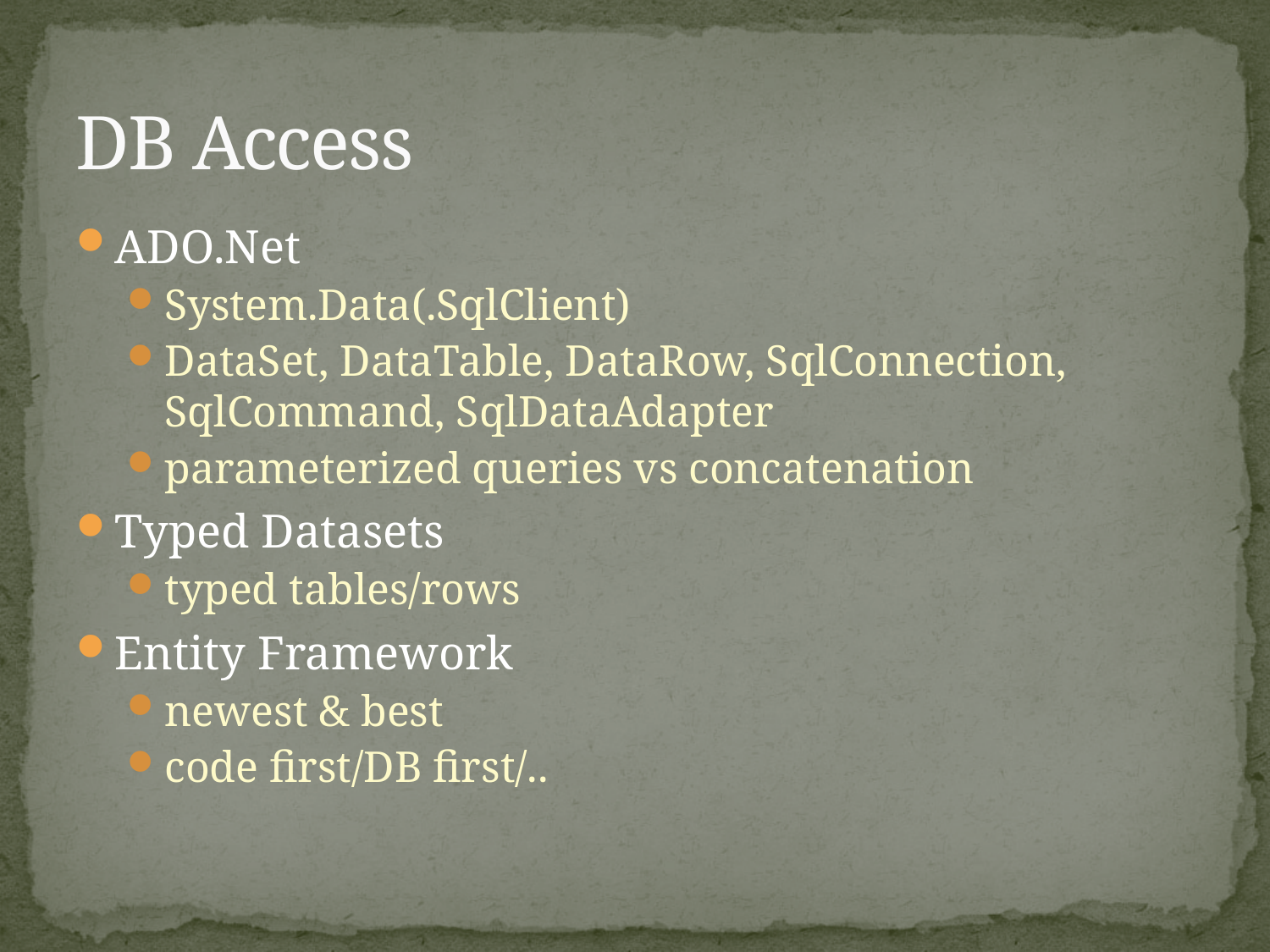

# DB Access
ADO.Net
System.Data(.SqlClient)
DataSet, DataTable, DataRow, SqlConnection, SqlCommand, SqlDataAdapter
parameterized queries vs concatenation
Typed Datasets
typed tables/rows
Entity Framework
newest & best
code first/DB first/..